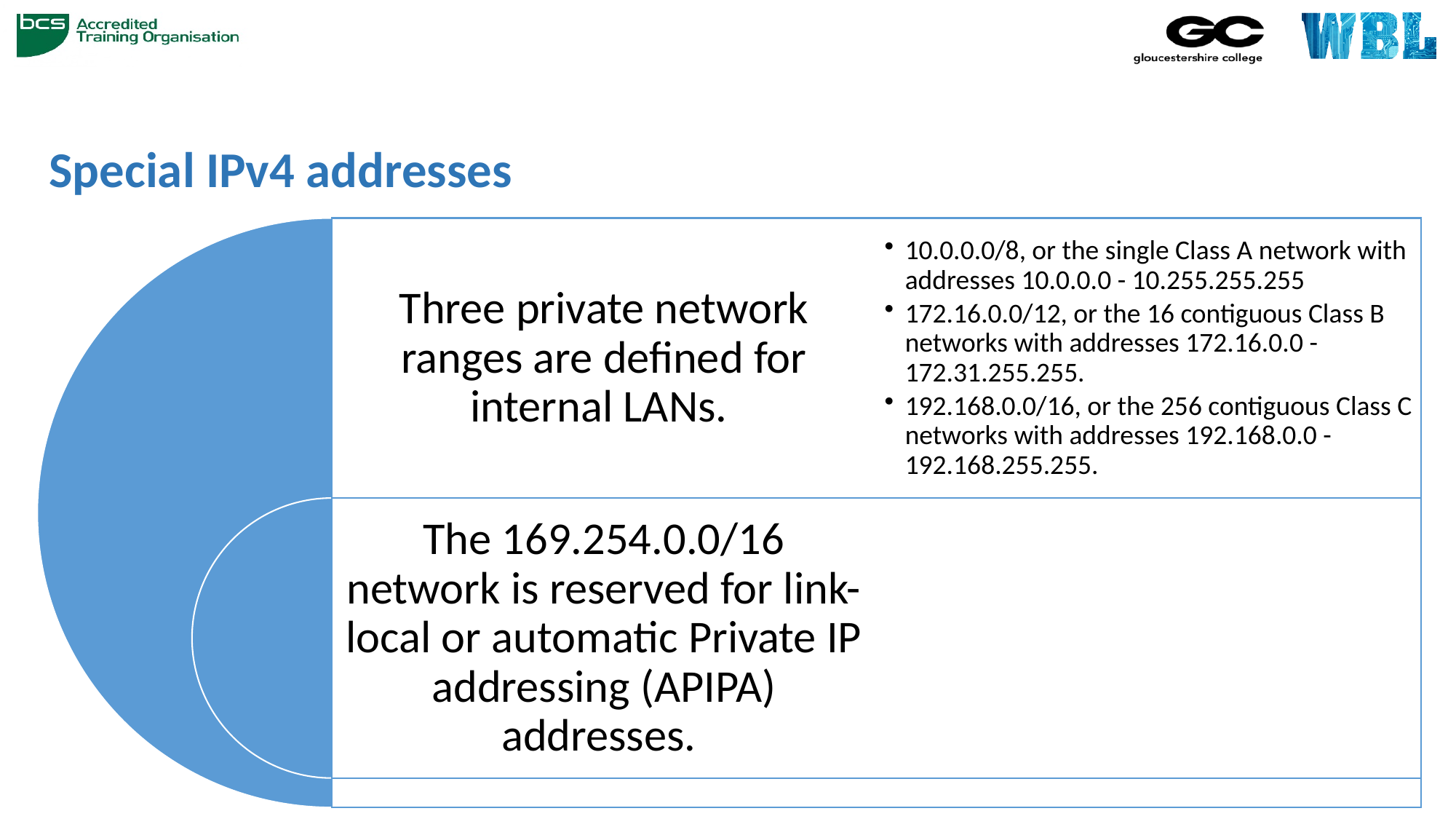

# Special IPv4 addresses

Three private network ranges are defined for internal LANs.
10.0.0.0/8, or the single Class A network with addresses 10.0.0.0 - 10.255.255.255
172.16.0.0/12, or the 16 contiguous Class B networks with addresses 172.16.0.0 - 172.31.255.255.
192.168.0.0/16, or the 256 contiguous Class C networks with addresses 192.168.0.0 - 192.168.255.255.

The 169.254.0.0/16 network is reserved for link-local or automatic Private IP addressing (APIPA) addresses.